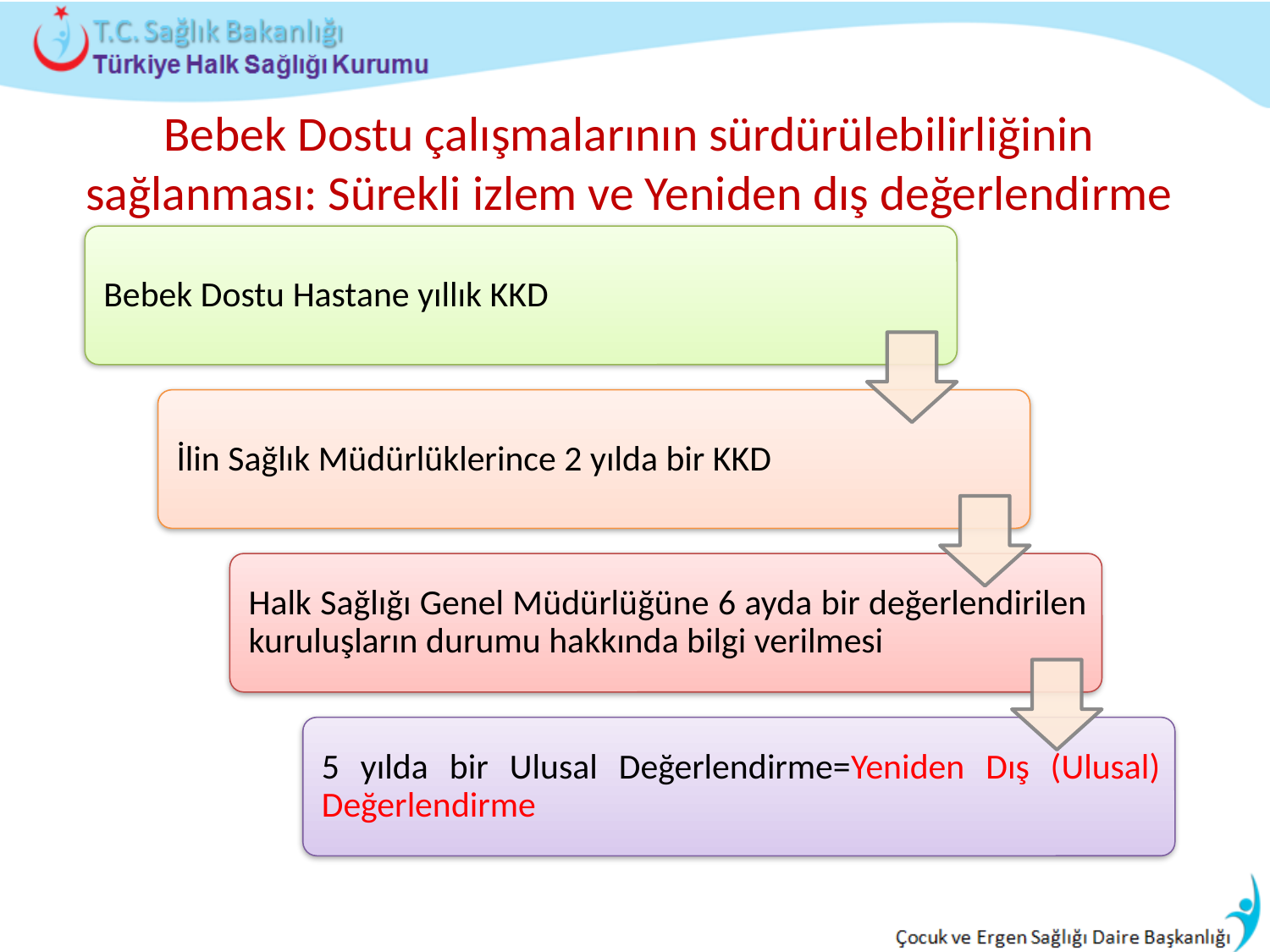

# Bebek Dostu çalışmalarının sürdürülebilirliğinin sağlanması: Sürekli izlem ve Yeniden dış değerlendirme
Bebek Dostu Hastane yıllık KKD
İlin Sağlık Müdürlüklerince 2 yılda bir KKD
Halk Sağlığı Genel Müdürlüğüne 6 ayda bir değerlendirilen kuruluşların durumu hakkında bilgi verilmesi
5 yılda bir Ulusal Değerlendirme=Yeniden Dış (Ulusal) Değerlendirme